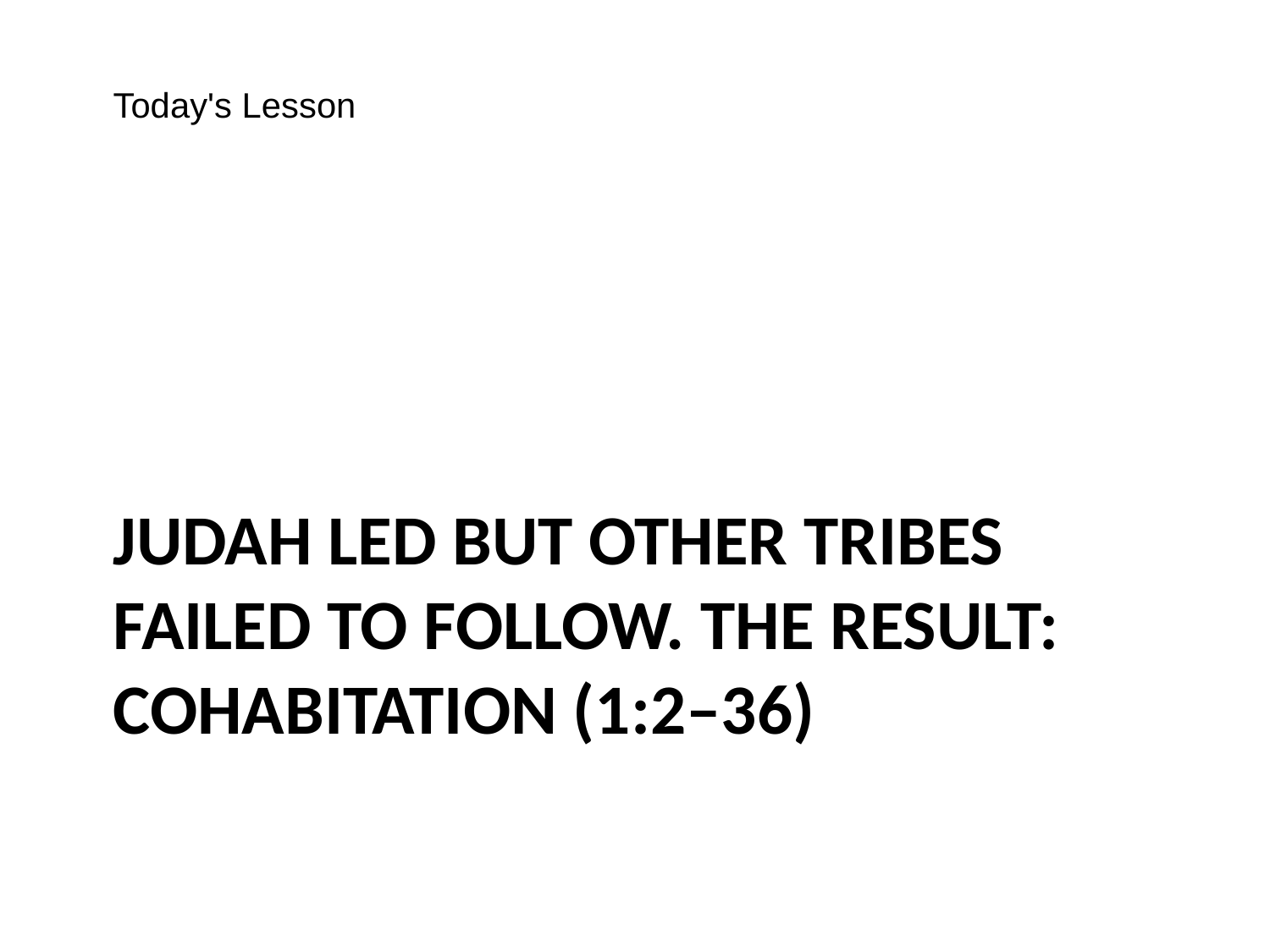

Today's Lesson
# Judah Led but Other tribes Failed to follow. The result: Cohabitation (1:2–36)